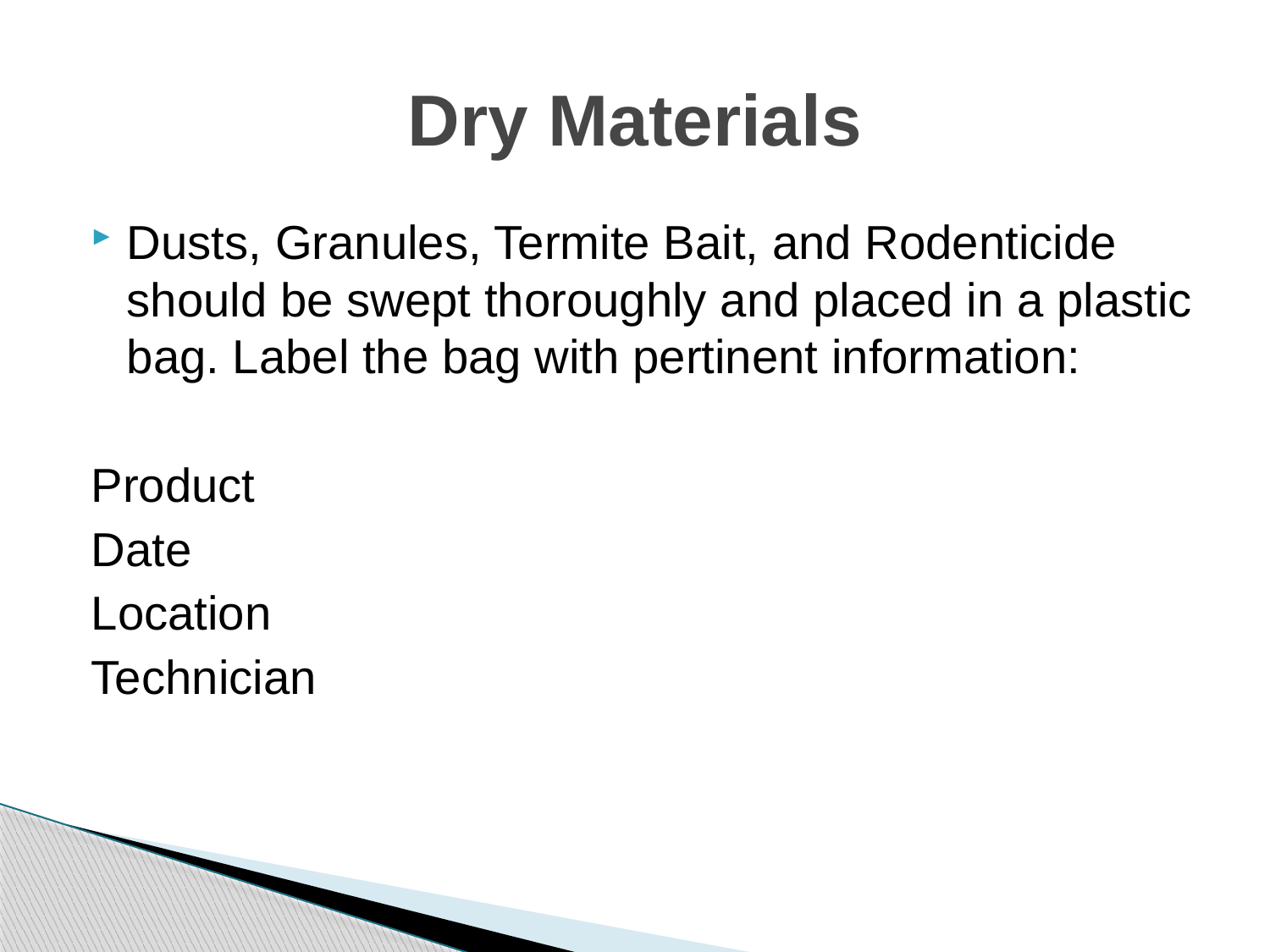

# Dry Materials
Dusts, Granules, Termite Bait, and Rodenticide should be swept thoroughly and placed in a plastic bag. Label the bag with pertinent information:

Product
Date
Location
Technician